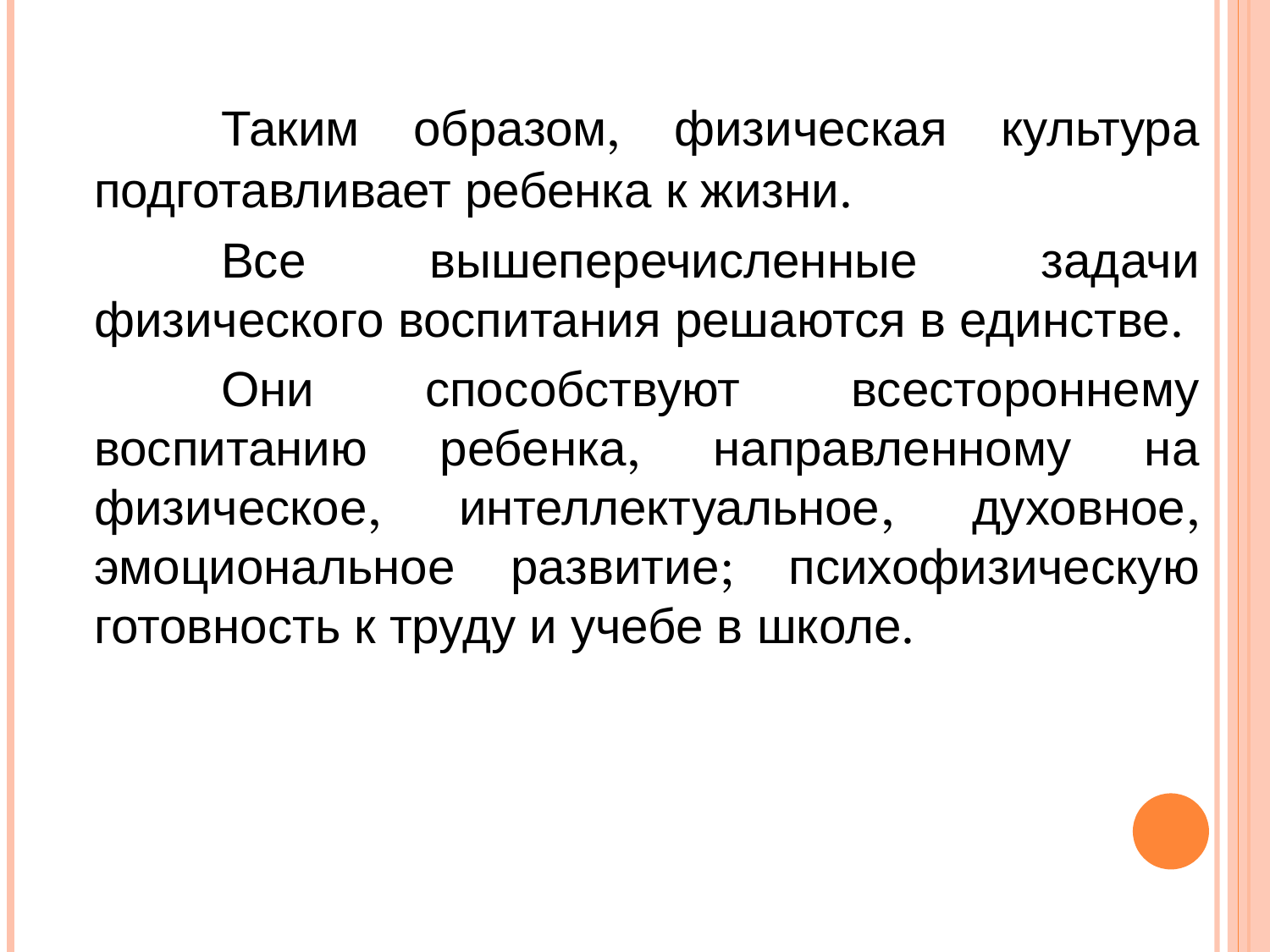

Таким образом, физическая культура подготавливает ребенка к жизни.
		Все вышеперечисленные задачи физического воспитания решаются в единстве.
		Они способствуют всестороннему воспитанию ребенка, направленному на физическое, интеллектуальное, духовное, эмоциональное развитие; психофизическую готовность к труду и учебе в школе.